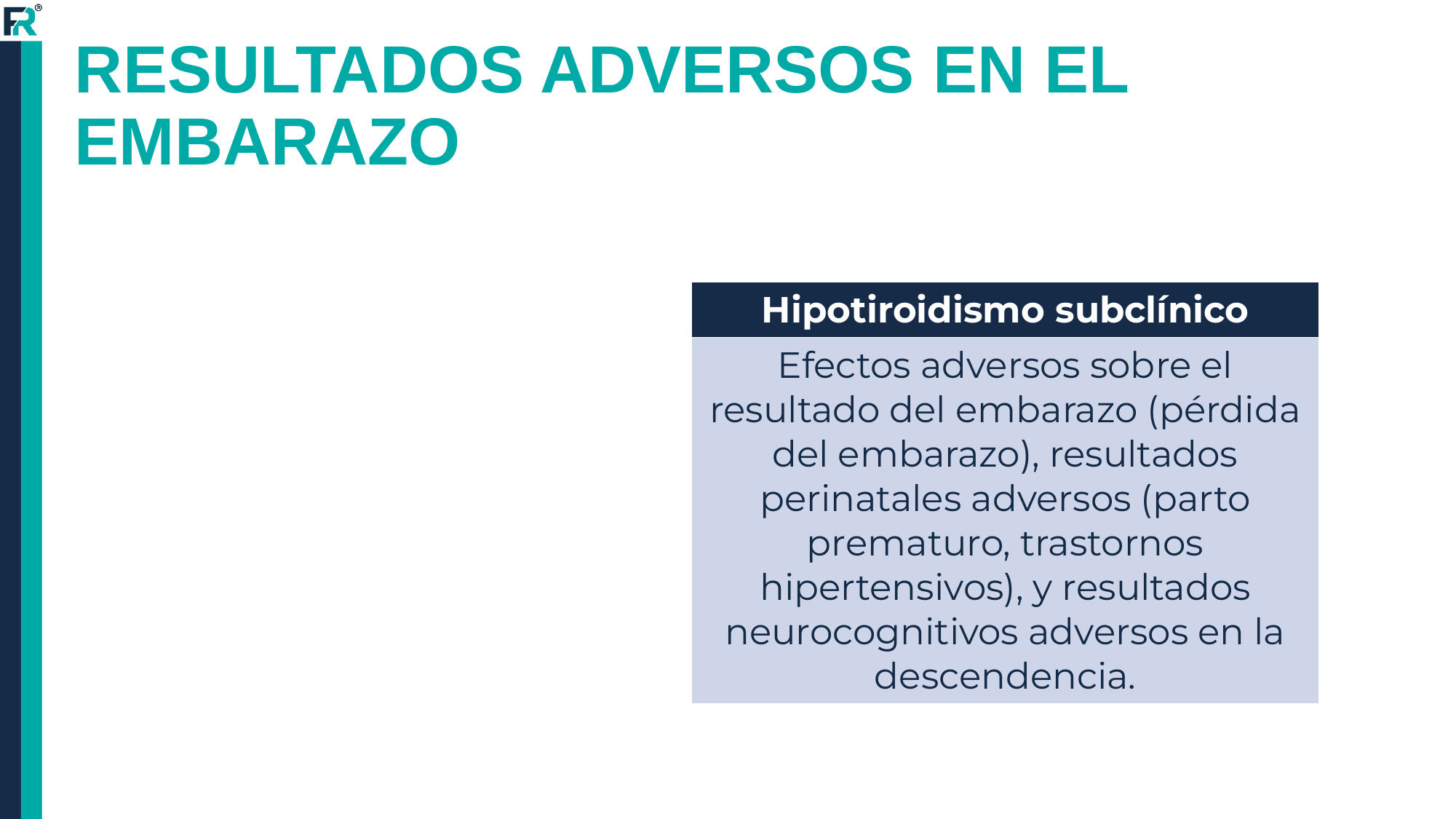

# RESULTADOS ADVERSOS EN EL EMBARAZO
| Hipotiroidismo subclínico |
| --- |
| Efectos adversos sobre el resultado del embarazo (pérdida del embarazo), resultados perinatales adversos (parto prematuro, trastornos hipertensivos), y resultados neurocognitivos adversos en la descendencia. |